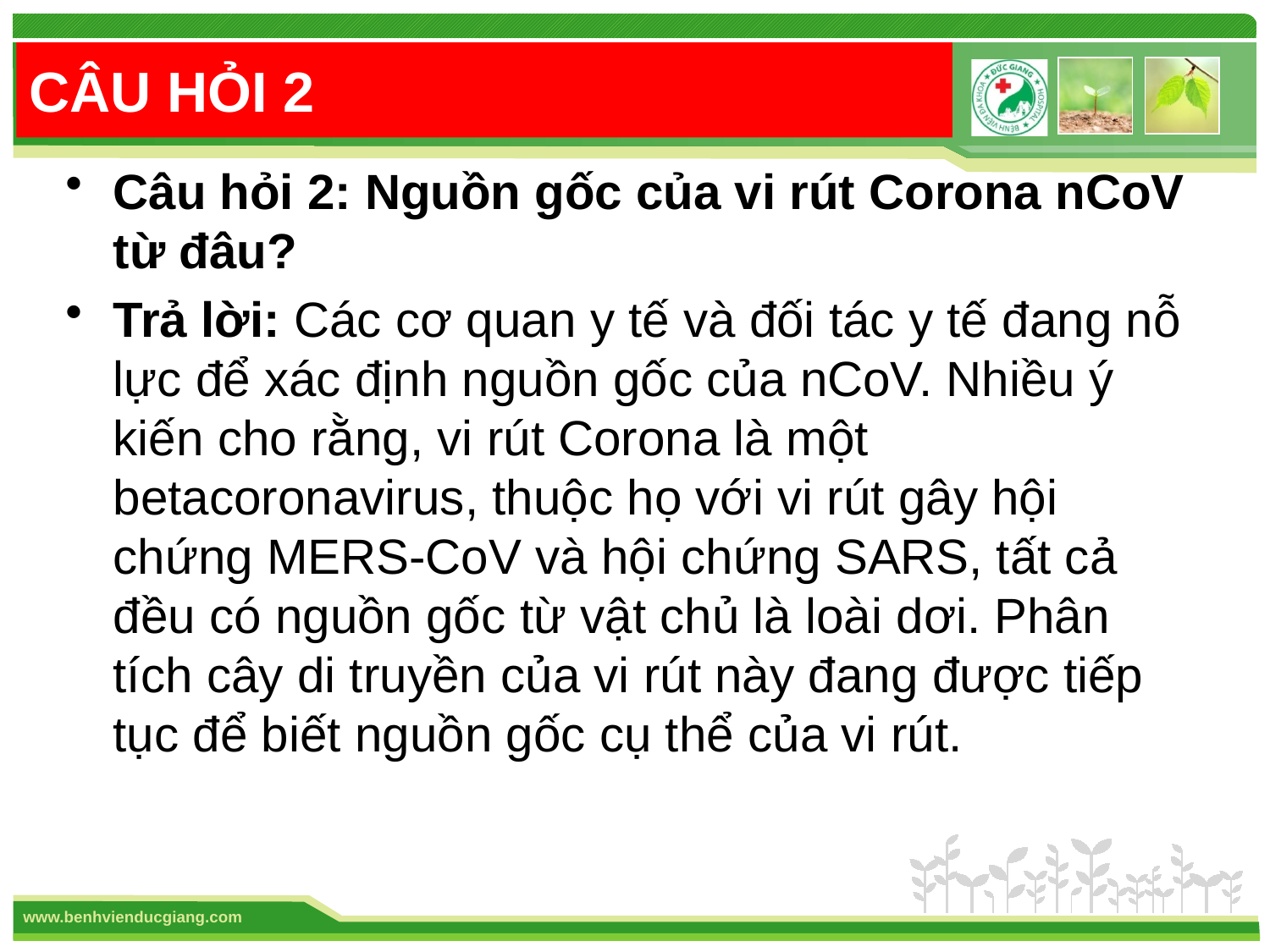

# CÂU HỎI 2
Câu hỏi 2: Nguồn gốc của vi rút Corona nCoV từ đâu?
Trả lời: Các cơ quan y tế và đối tác y tế đang nỗ lực để xác định nguồn gốc của nCoV. Nhiều ý kiến cho rằng, vi rút Corona là một betacoronavirus, thuộc họ với vi rút gây hội chứng MERS-CoV và hội chứng SARS, tất cả đều có nguồn gốc từ vật chủ là loài dơi. Phân tích cây di truyền của vi rút này đang được tiếp tục để biết nguồn gốc cụ thể của vi rút.